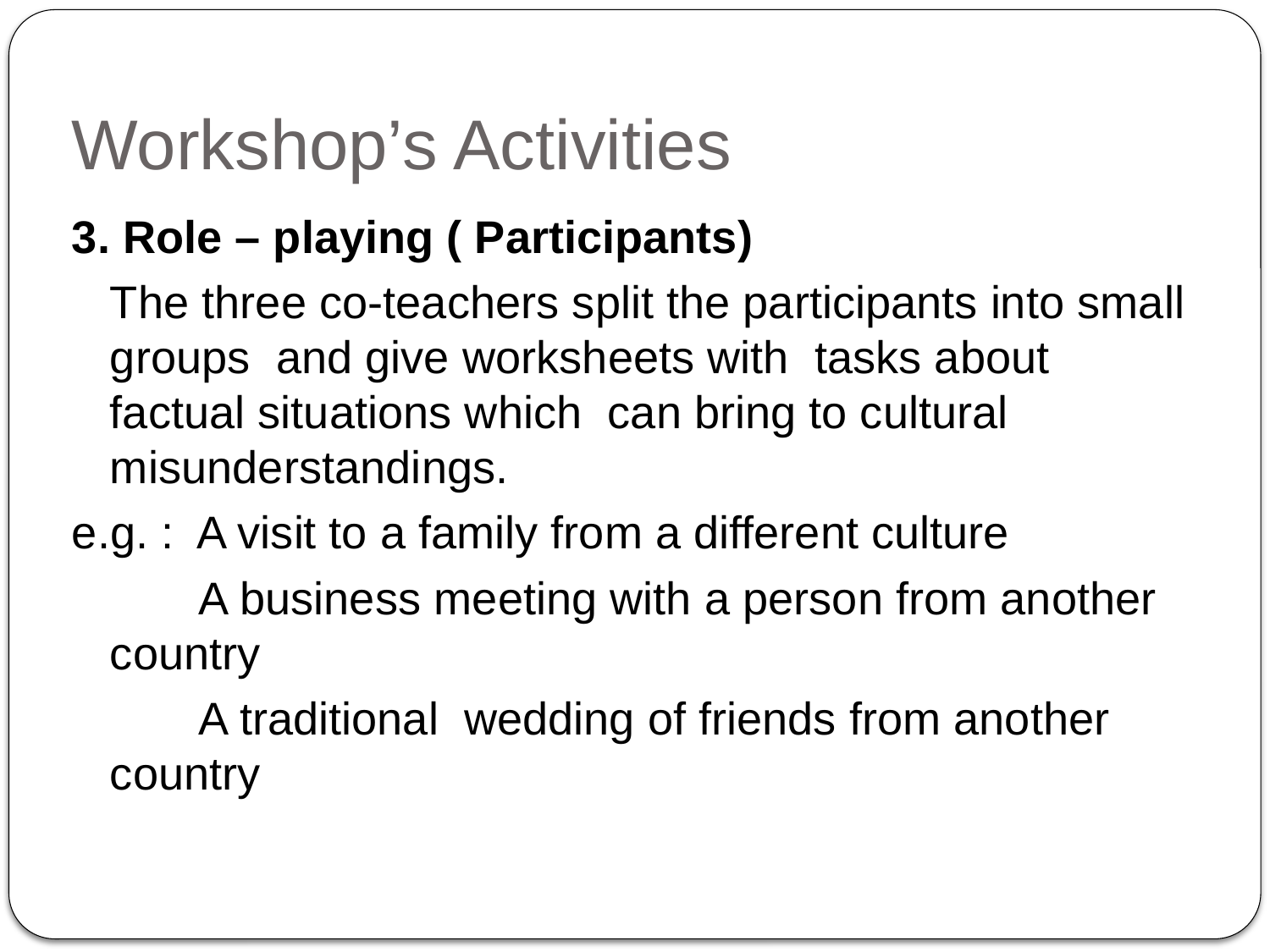

# Workshop’s Activities
3. Role – playing ( Participants)
	The three co-teachers split the participants into small groups  and give worksheets with  tasks about factual situations which  can bring to cultural misunderstandings.
e.g. :  A visit to a family from a different culture
          A business meeting with a person from another country
          A traditional  wedding of friends from another country